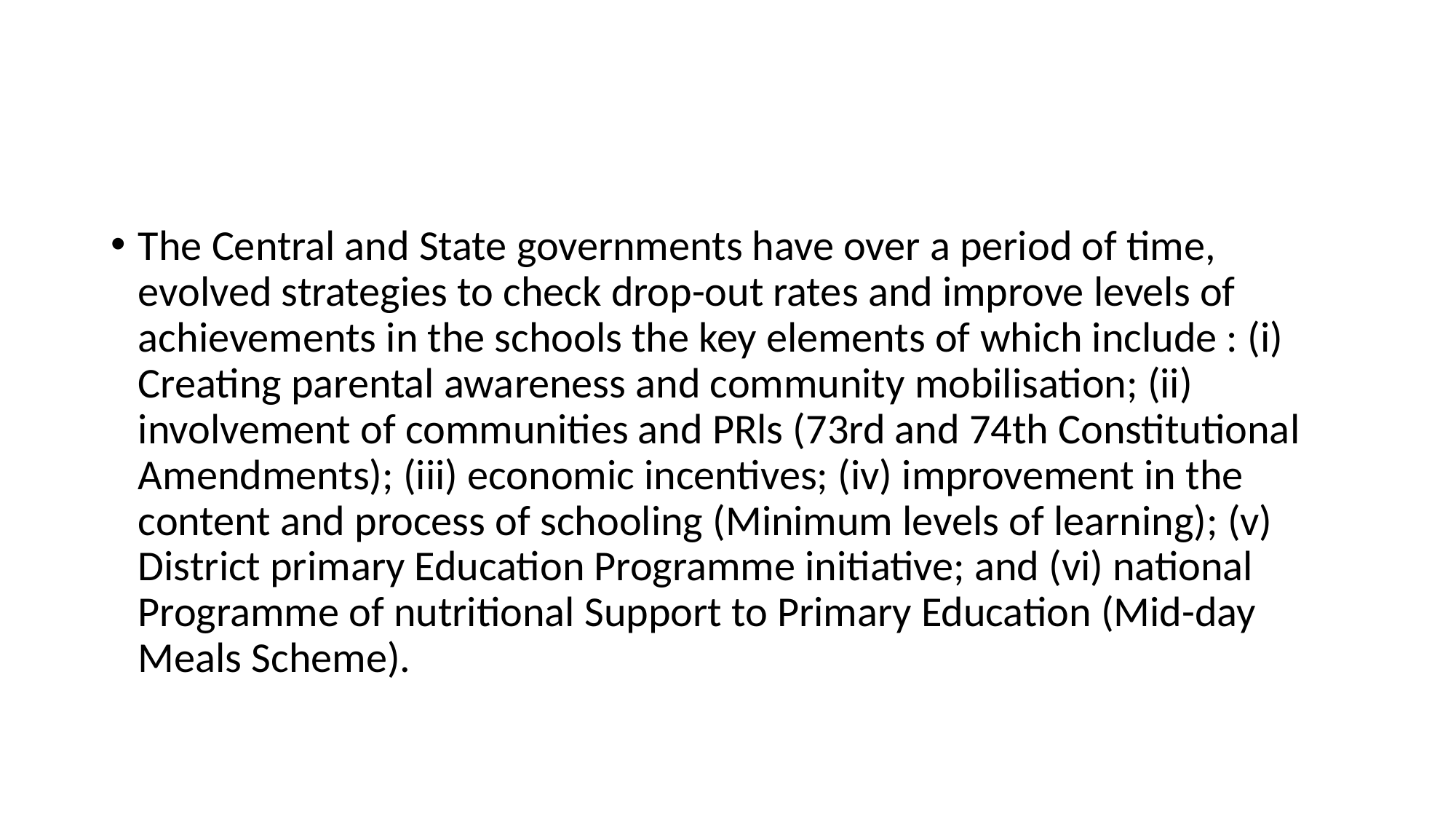

#
The Central and State governments have over a period of time, evolved strategies to check drop-out rates and improve levels of achievements in the schools the key elements of which include : (i) Creating parental awareness and community mobilisation; (ii) involvement of communities and PRls (73rd and 74th Constitutional Amendments); (iii) economic incentives; (iv) improvement in the content and process of schooling (Minimum levels of learning); (v) District primary Education Programme initiative; and (vi) national Programme of nutritional Support to Primary Education (Mid-day Meals Scheme).